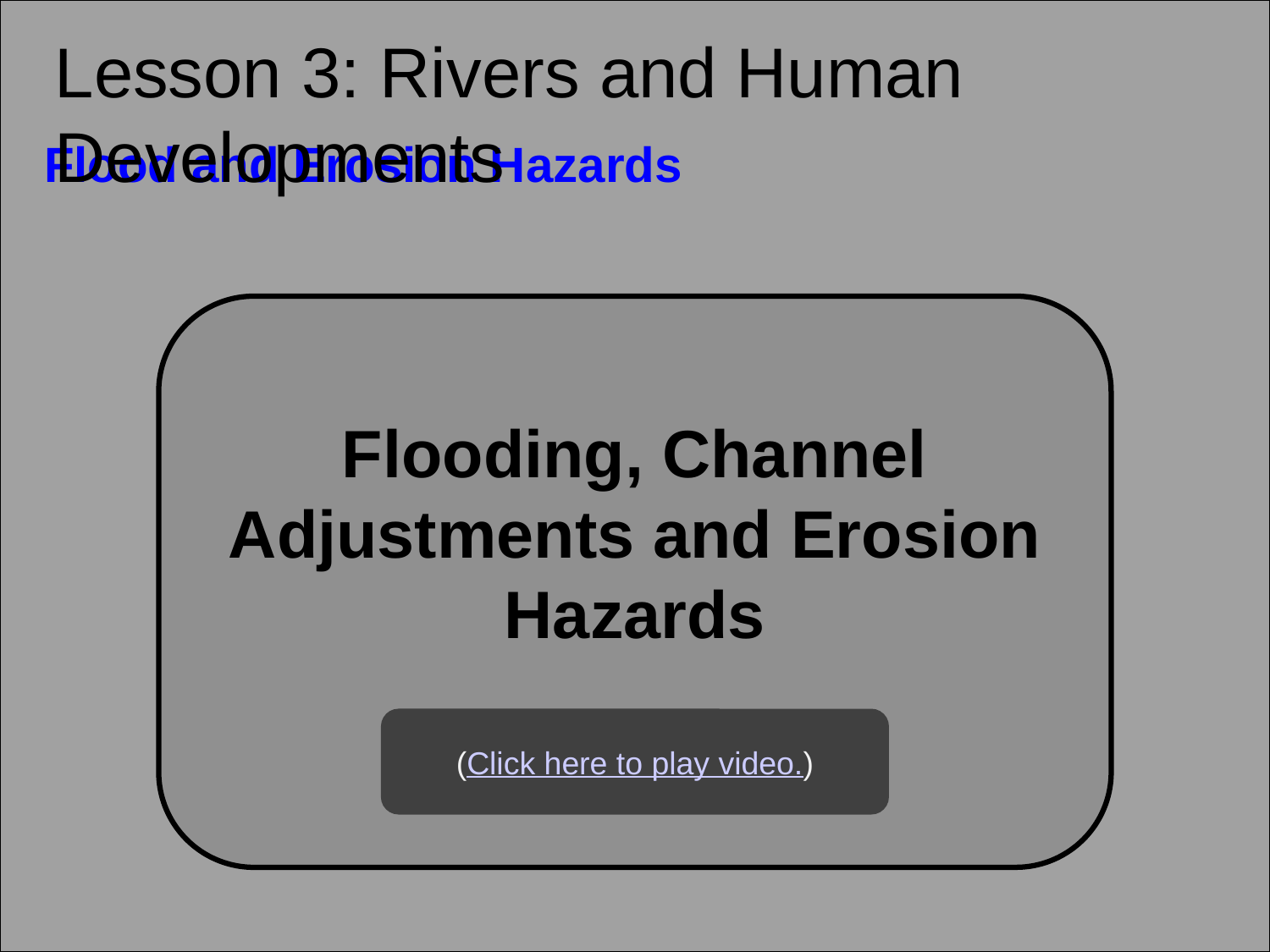

Flooding, Channel Adjustments and Erosion Hazards
(Click here to play video.)